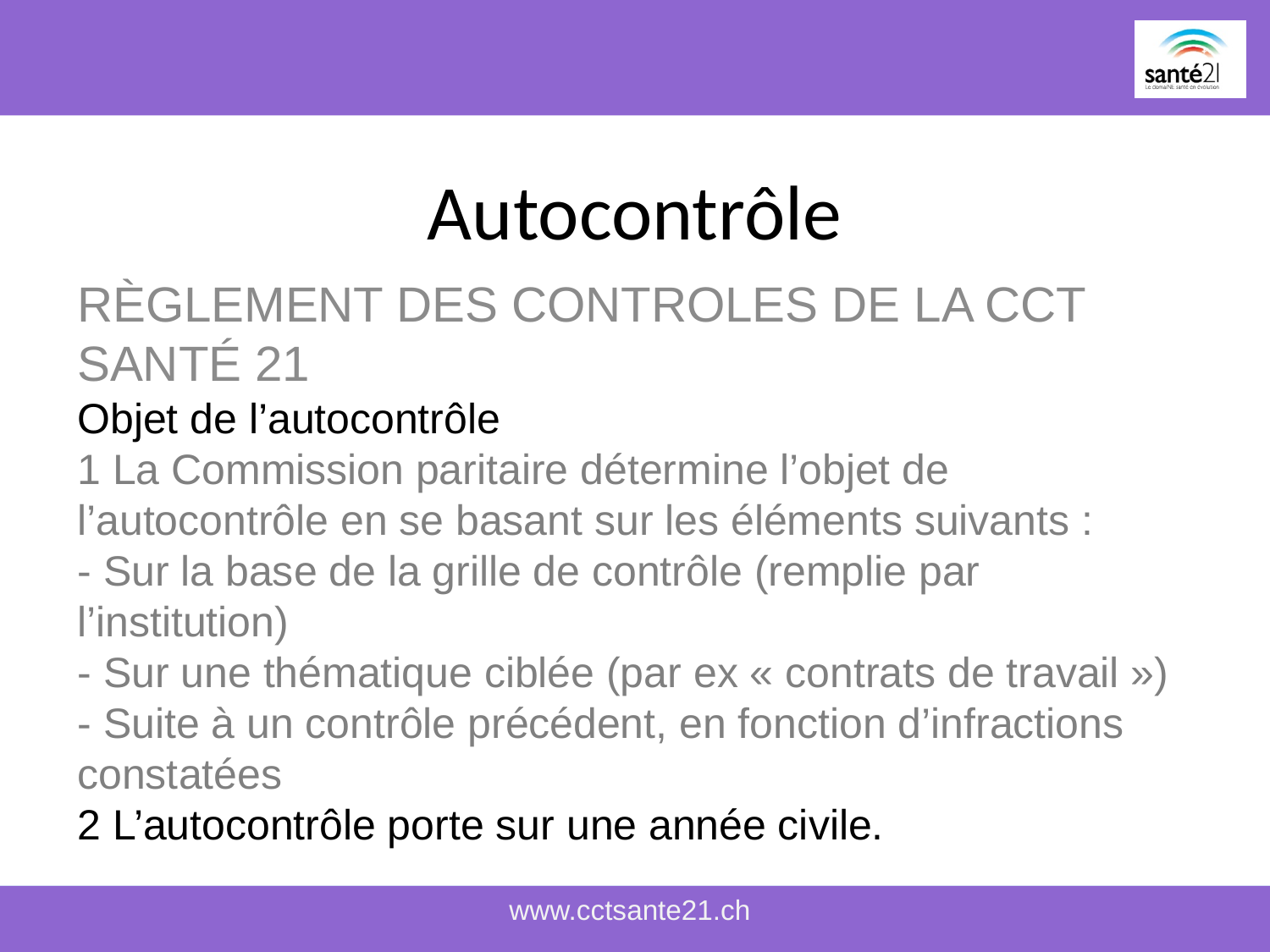

# Autocontrôle
RÈGLEMENT DES CONTROLES DE LA CCT SANTÉ 21
Objet de l’autocontrôle
1 La Commission paritaire détermine l’objet de l’autocontrôle en se basant sur les éléments suivants :
- Sur la base de la grille de contrôle (remplie par l’institution)
- Sur une thématique ciblée (par ex « contrats de travail »)
- Suite à un contrôle précédent, en fonction d’infractions constatées
2 L’autocontrôle porte sur une année civile.